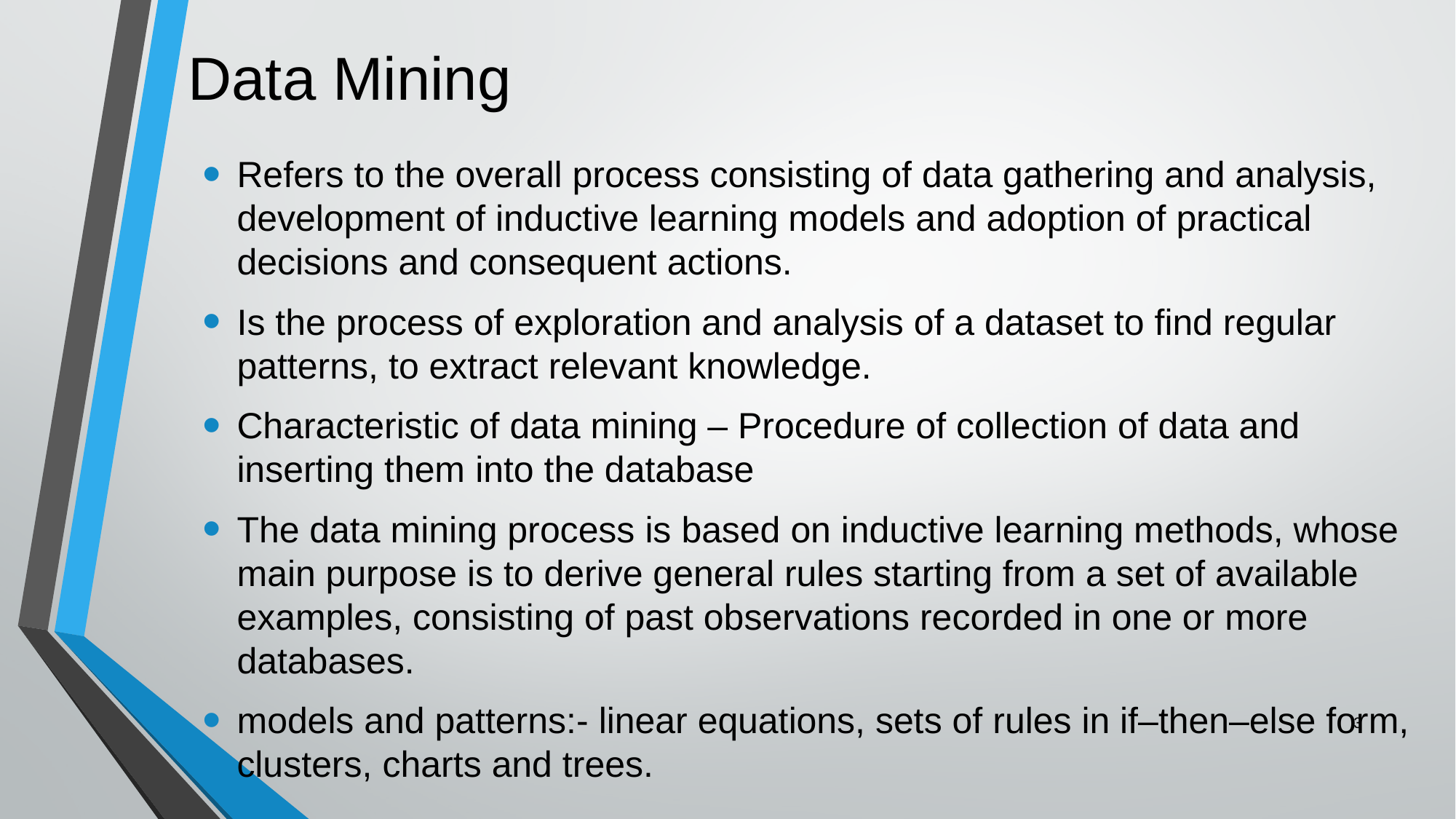

# Data Mining
Refers to the overall process consisting of data gathering and analysis, development of inductive learning models and adoption of practical decisions and consequent actions.
Is the process of exploration and analysis of a dataset to find regular patterns, to extract relevant knowledge.
Characteristic of data mining – Procedure of collection of data and  inserting them into the database
The data mining process is based on inductive learning methods, whose main purpose is to derive general rules starting from a set of available examples, consisting of past observations recorded in one or more databases.
models and patterns:- linear equations, sets of rules in if–then–else form, clusters, charts and trees.

3